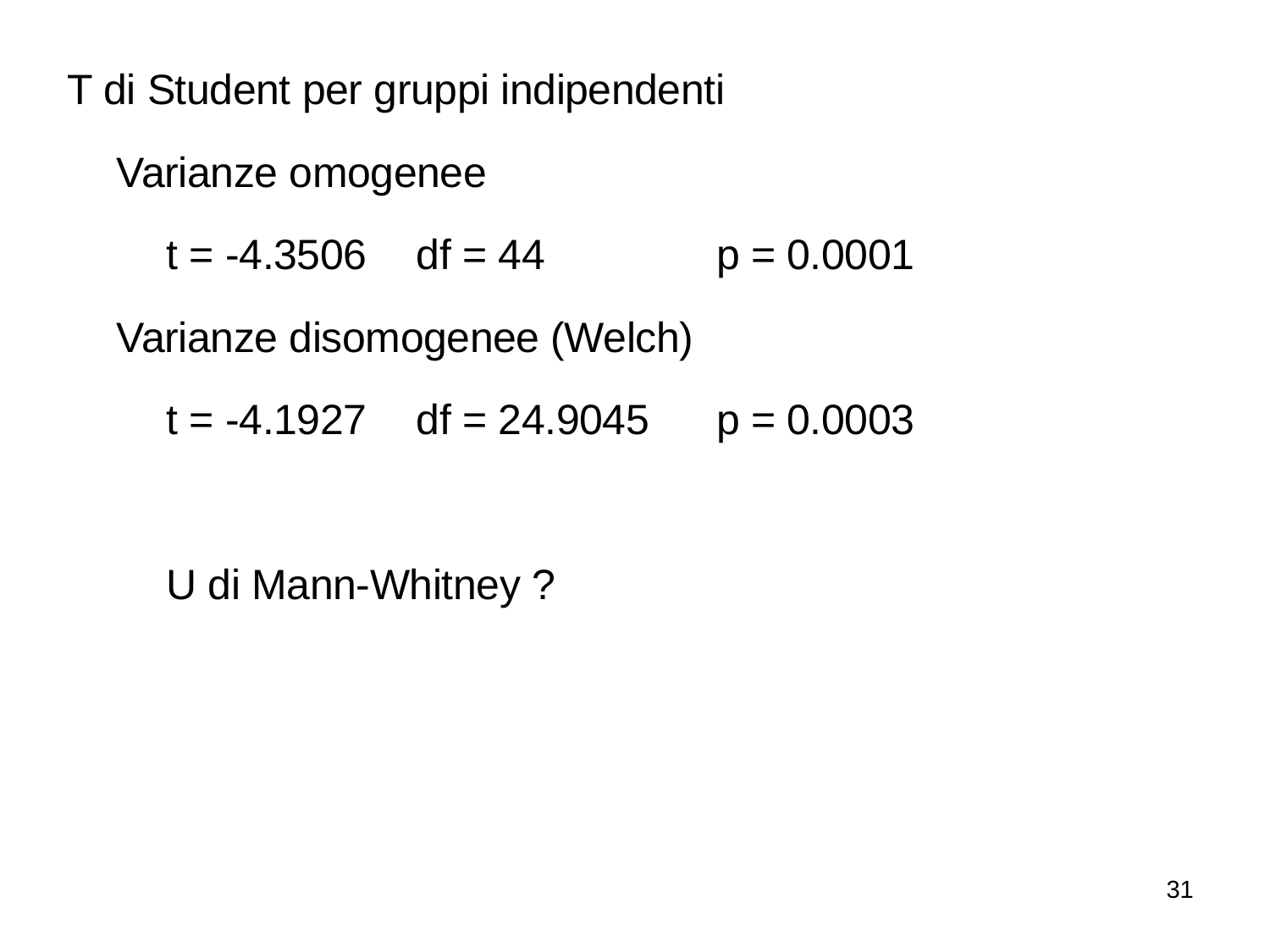

T di Student per gruppi indipendenti
Varianze omogenee
t = -4.3506	df = 44				p = 0.0001
Varianze disomogenee (Welch)
t = -4.1927	df = 24.9045		p = 0.0003

U di Mann-Whitney ?

31